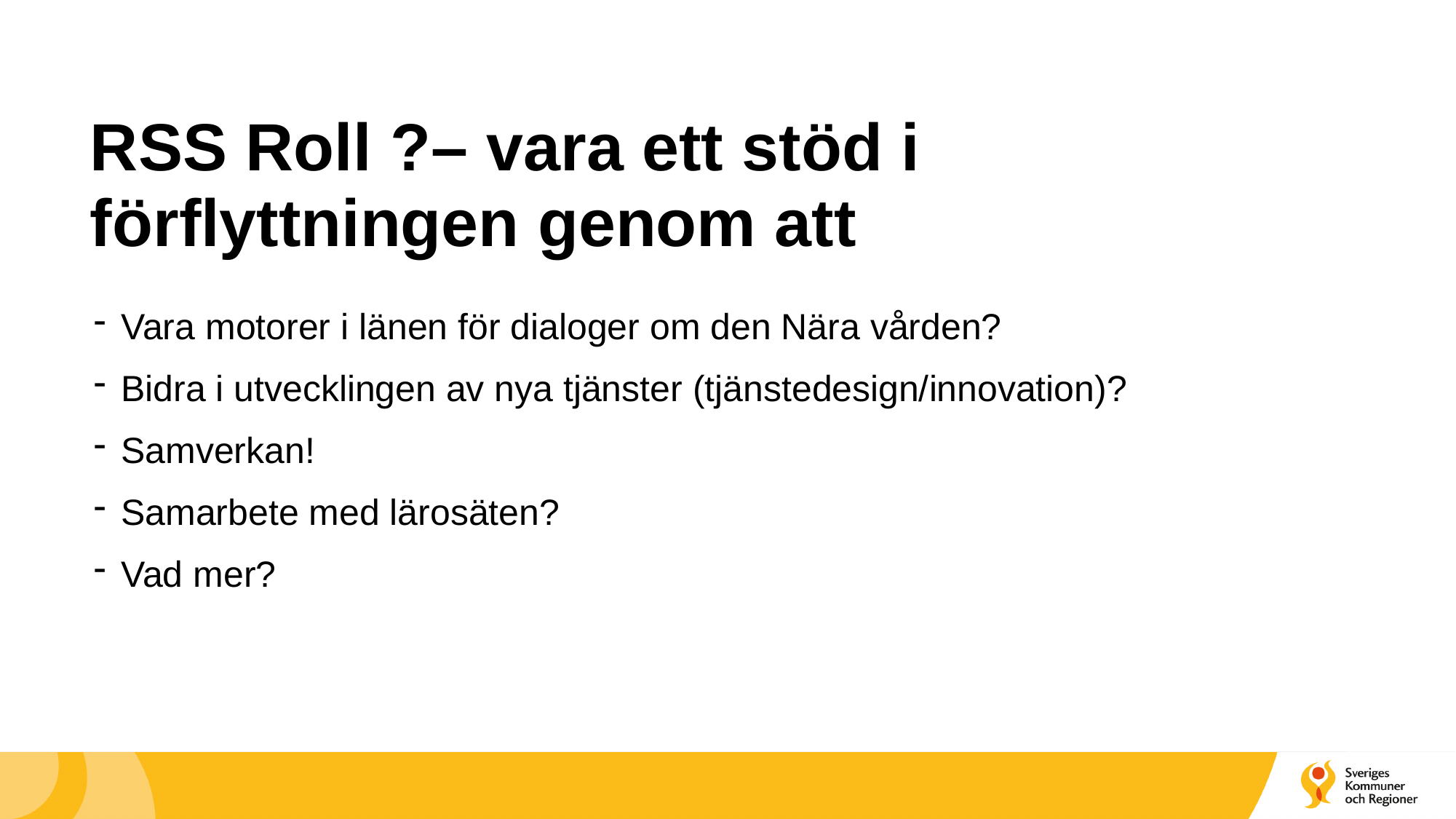

# RSS Roll ?– vara ett stöd i förflyttningen genom att
Vara motorer i länen för dialoger om den Nära vården?
Bidra i utvecklingen av nya tjänster (tjänstedesign/innovation)?
Samverkan!
Samarbete med lärosäten?
Vad mer?